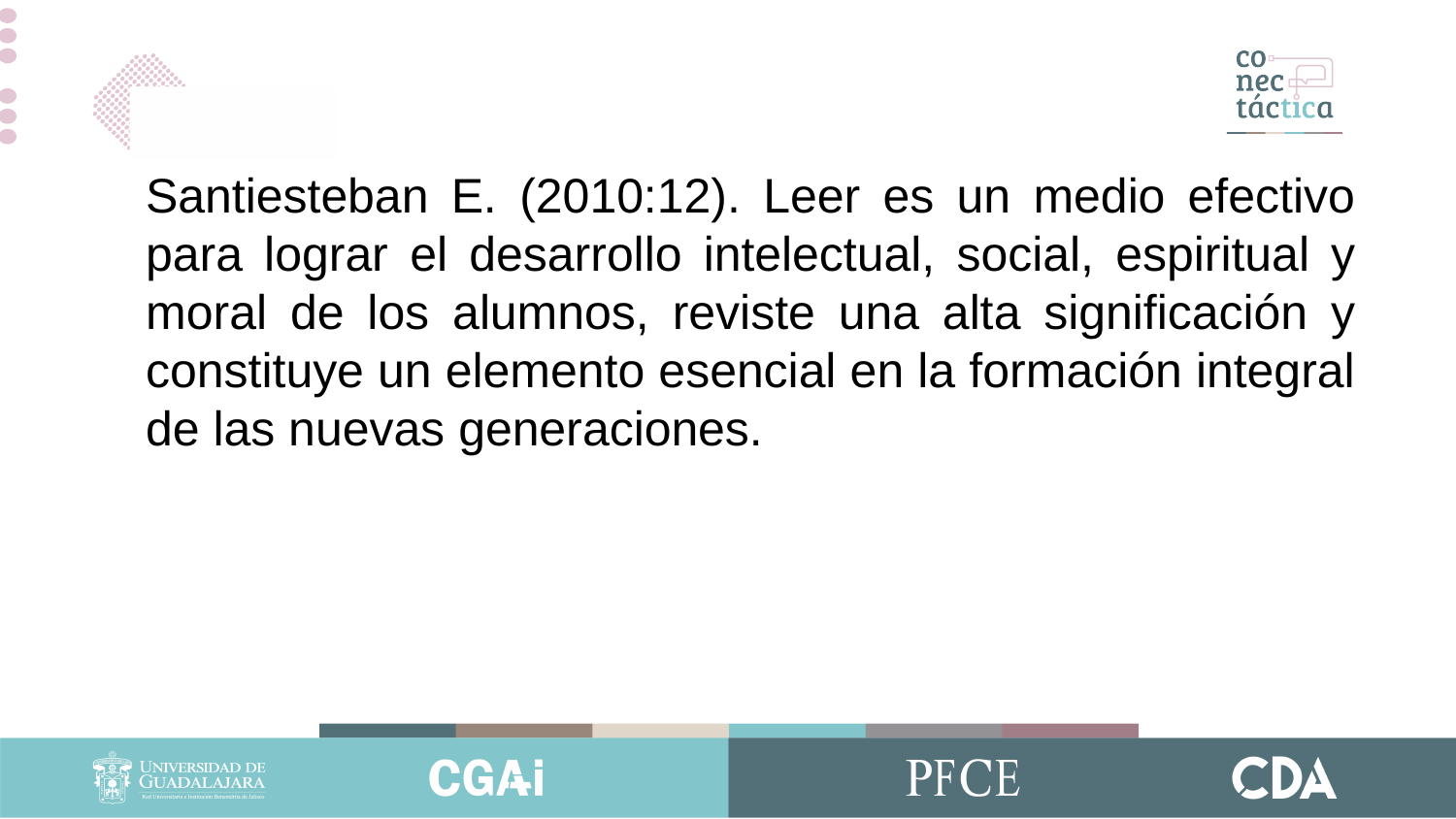

Santiesteban E. (2010:12). Leer es un medio efectivo para lograr el desarrollo intelectual, social, espiritual y moral de los alumnos, reviste una alta significación y constituye un elemento esencial en la formación integral de las nuevas generaciones.